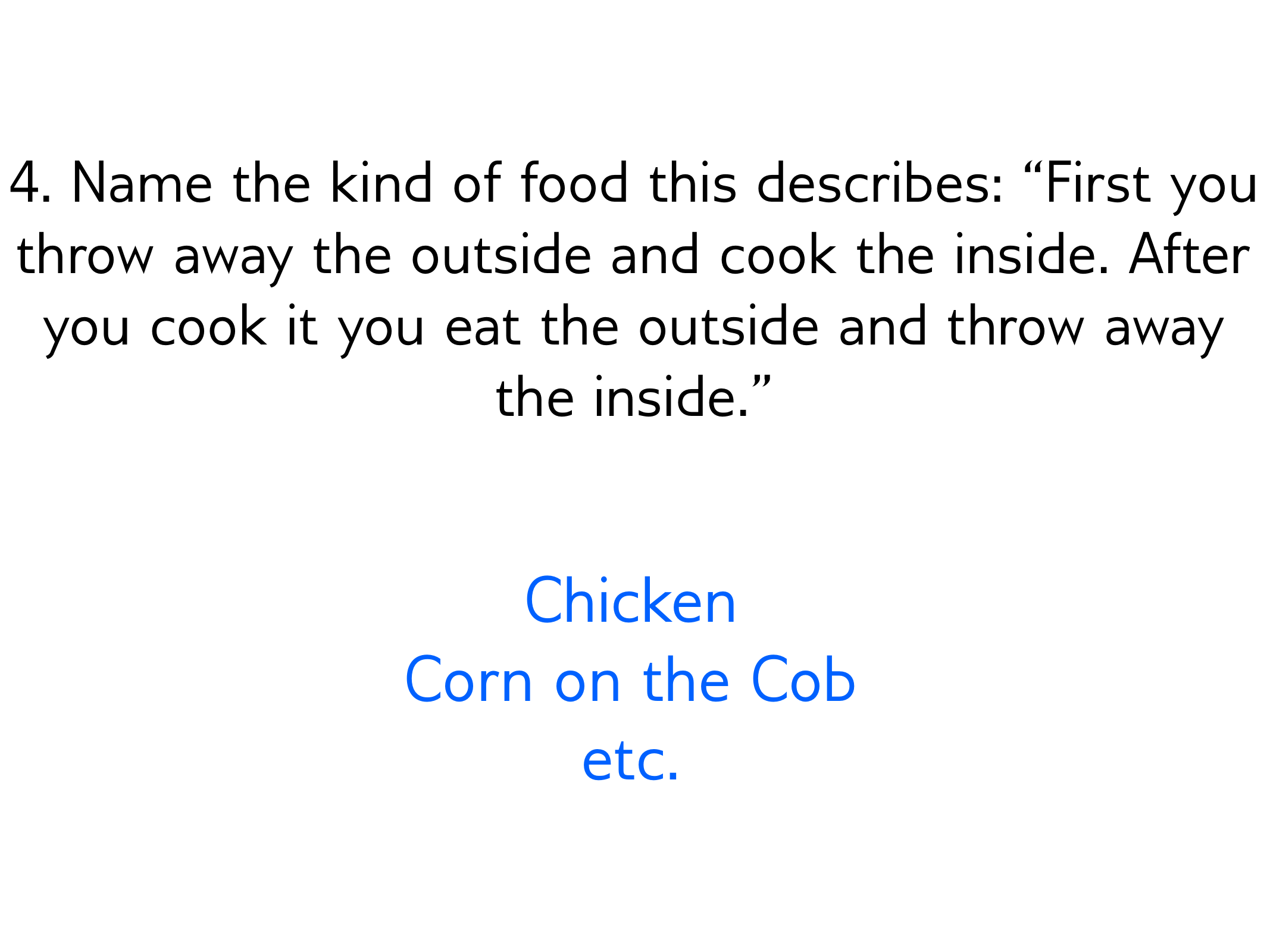

4. Name the kind of food this describes: “First you throw away the outside and cook the inside. After you cook it you eat the outside and throw away the inside.”
Chicken
Corn on the Cob
etc.